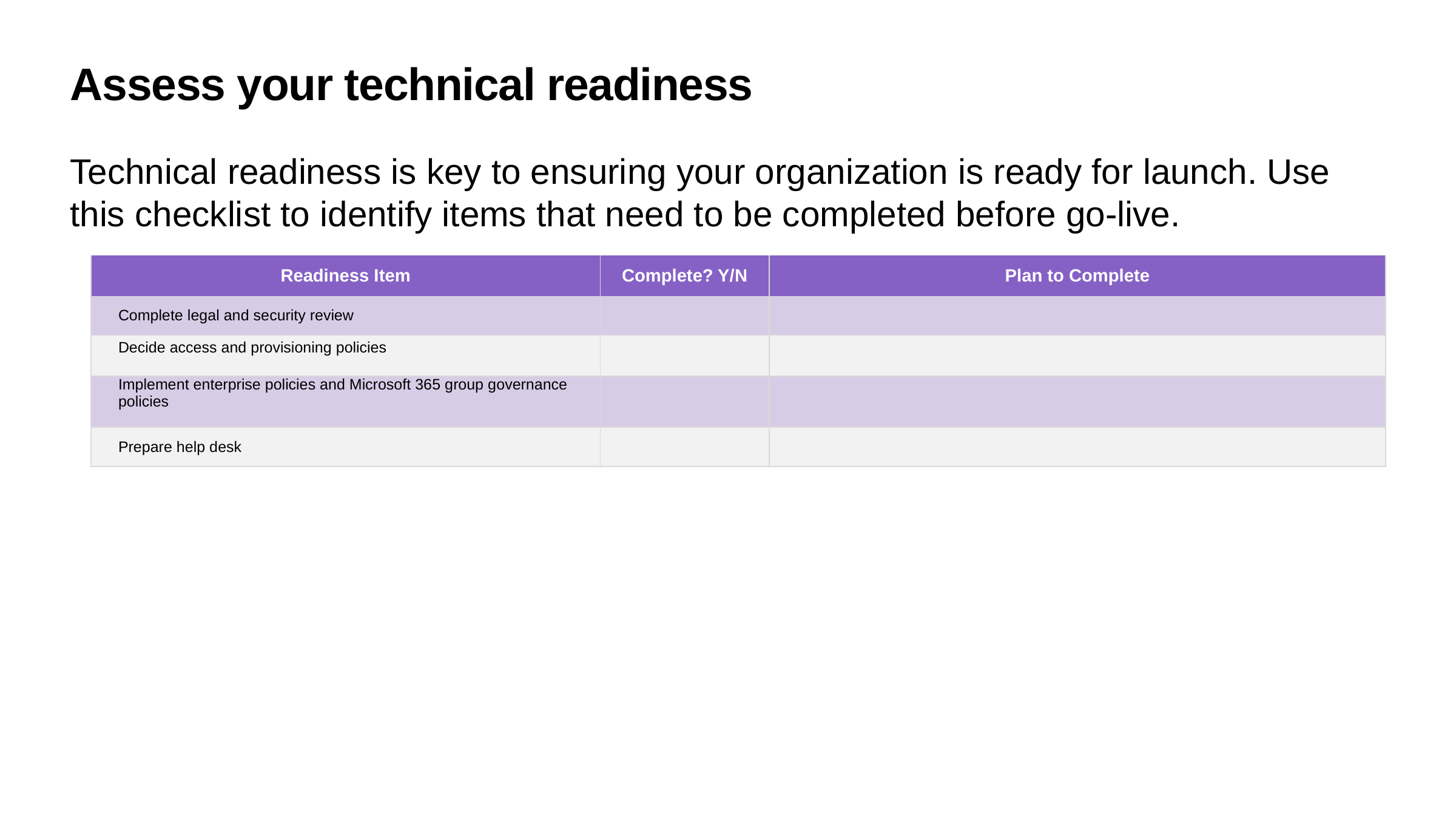

# Assess your technical readiness
Technical readiness is key to ensuring your organization is ready for launch. Use this checklist to identify items that need to be completed before go-live.
| Readiness Item | Complete? Y/N | Plan to Complete |
| --- | --- | --- |
| Complete legal and security review |  |  |
| Decide access and provisioning policies |  |  |
| Implement enterprise policies and Microsoft 365 group governance policies |  |  |
| Prepare help desk |  |  |